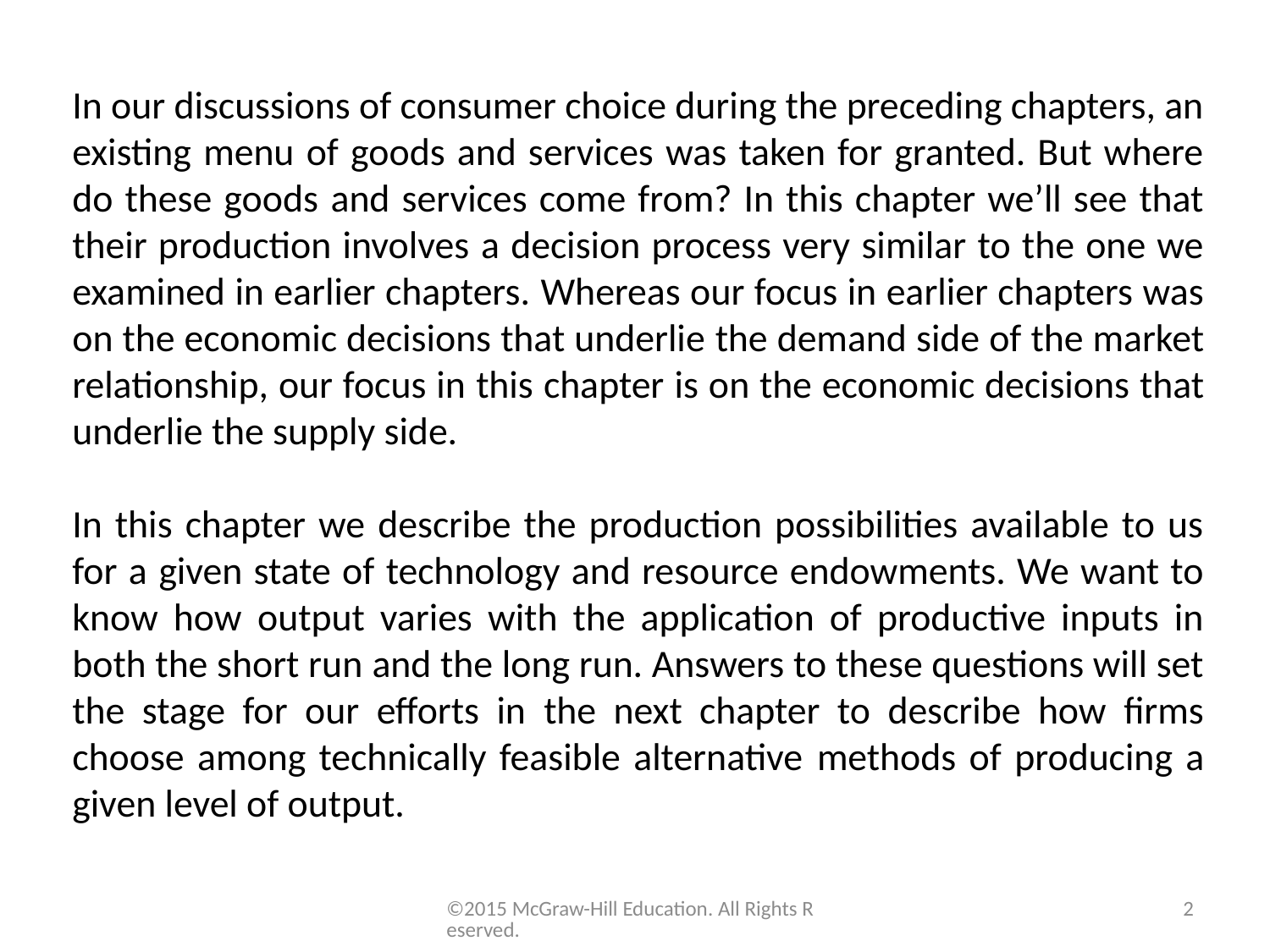

In our discussions of consumer choice during the preceding chapters, an existing menu of goods and services was taken for granted. But where do these goods and services come from? In this chapter we’ll see that their production involves a decision process very similar to the one we examined in earlier chapters. Whereas our focus in earlier chapters was on the economic decisions that underlie the demand side of the market relationship, our focus in this chapter is on the economic decisions that underlie the supply side.

In this chapter we describe the production possibilities available to us for a given state of technology and resource endowments. We want to know how output varies with the application of productive inputs in both the short run and the long run. Answers to these questions will set the stage for our efforts in the next chapter to describe how firms choose among technically feasible alternative methods of producing a given level of output.
©2015 McGraw-Hill Education. All Rights Reserved.
2